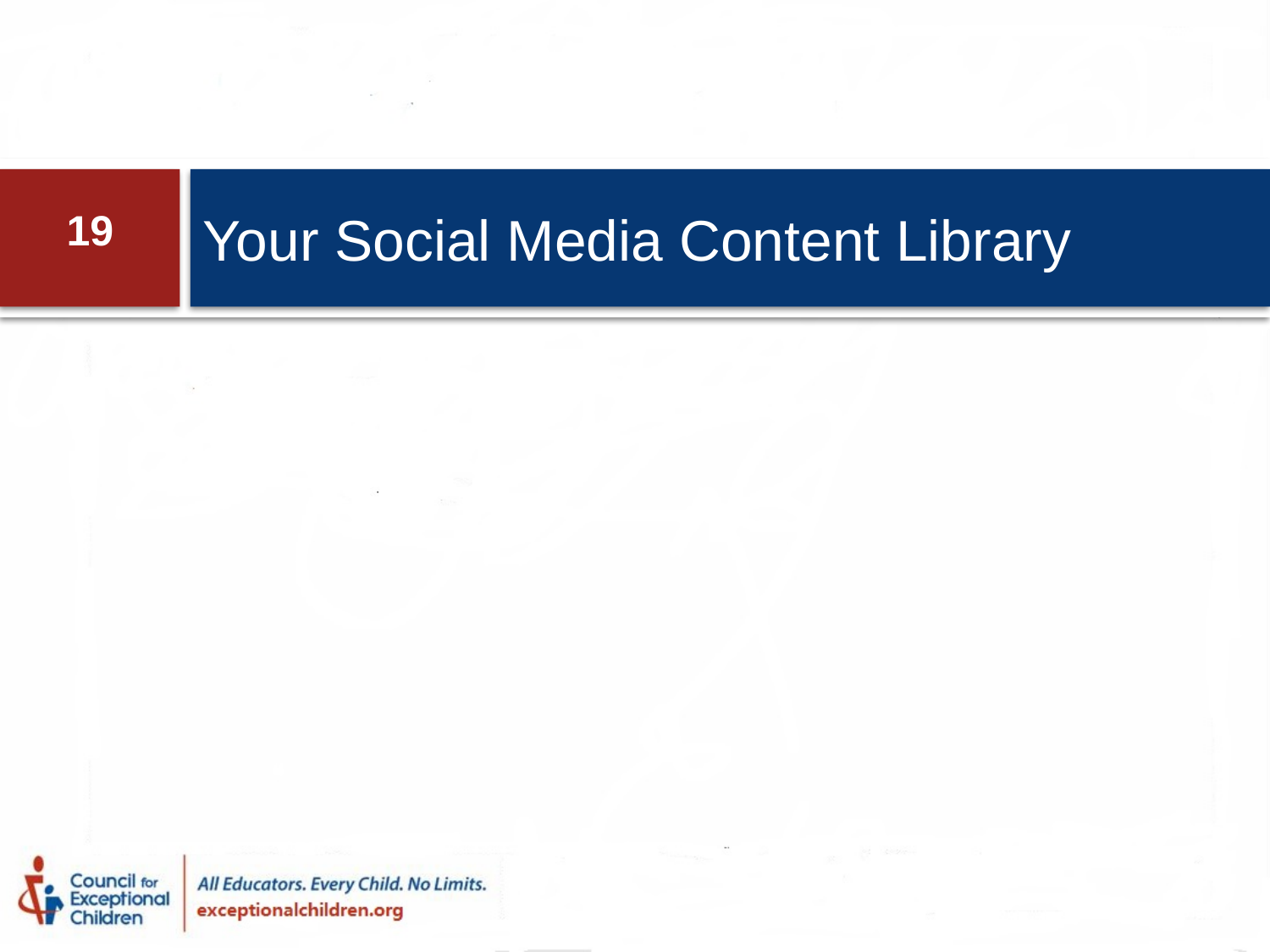

19
# Your Social Media Content Library